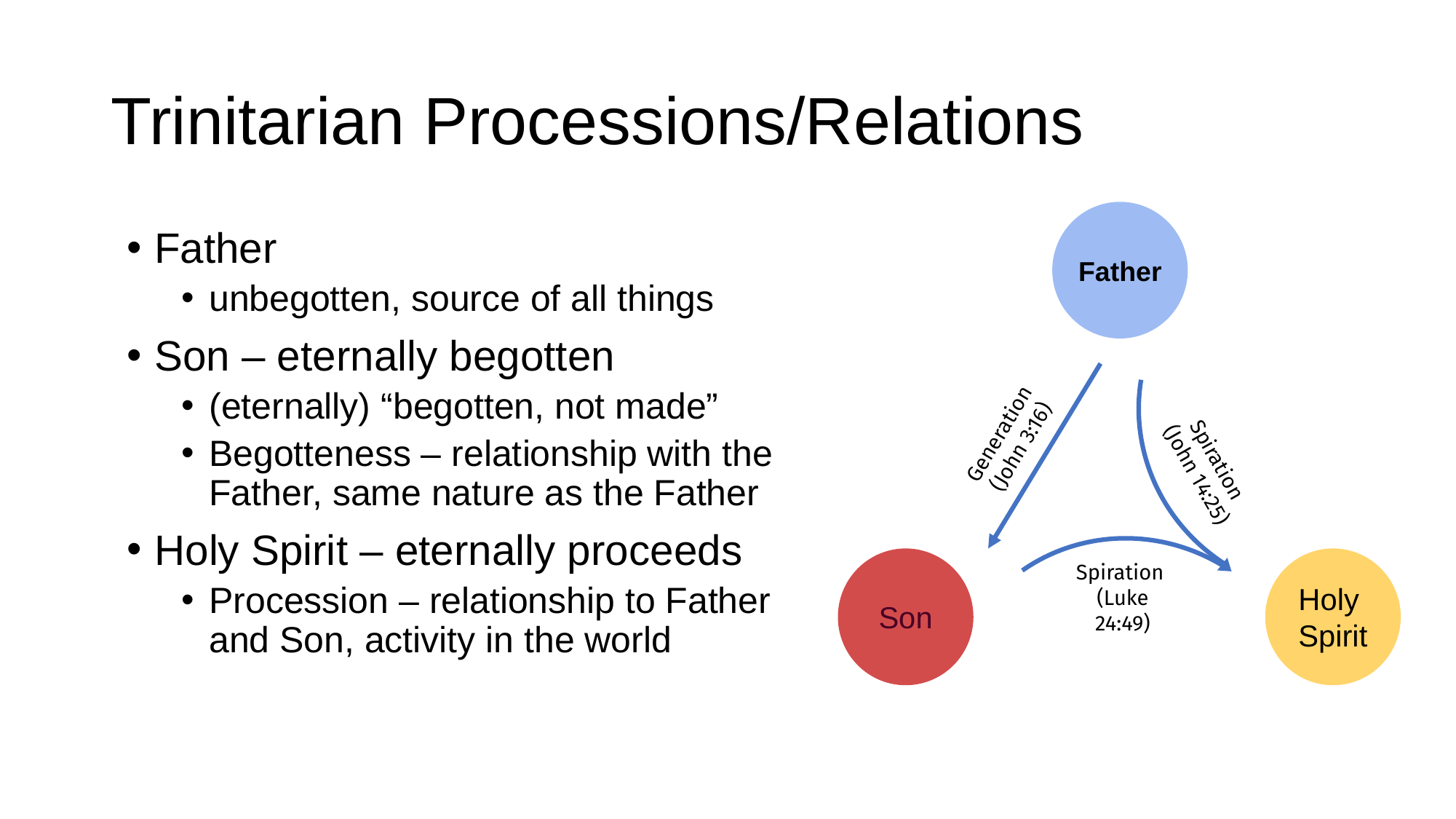

# Trinitarian Processions/Relations
Father

Generation
(John 3:16)
Spiration
(John 14:25)

Son
Holy
Spirit
Spiration
(Luke 24:49)

Father
unbegotten, source of all things
Son – eternally begotten
(eternally) “begotten, not made”
Begotteness – relationship with the Father, same nature as the Father
Holy Spirit – eternally proceeds
Procession – relationship to Father and Son, activity in the world